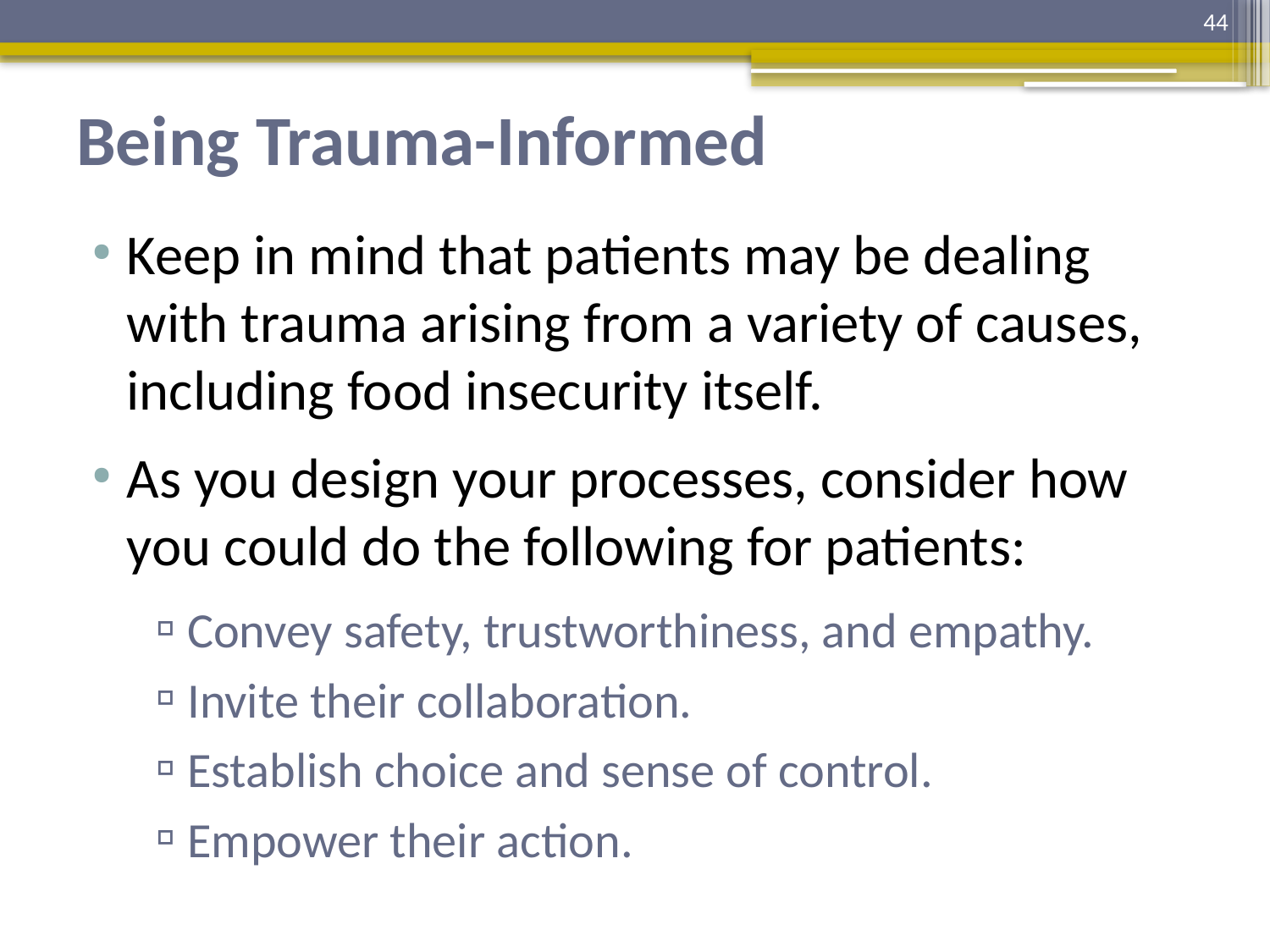

44
# Being Trauma-Informed
Keep in mind that patients may be dealing with trauma arising from a variety of causes, including food insecurity itself.
As you design your processes, consider how you could do the following for patients:
Convey safety, trustworthiness, and empathy.
Invite their collaboration.
Establish choice and sense of control.
Empower their action.